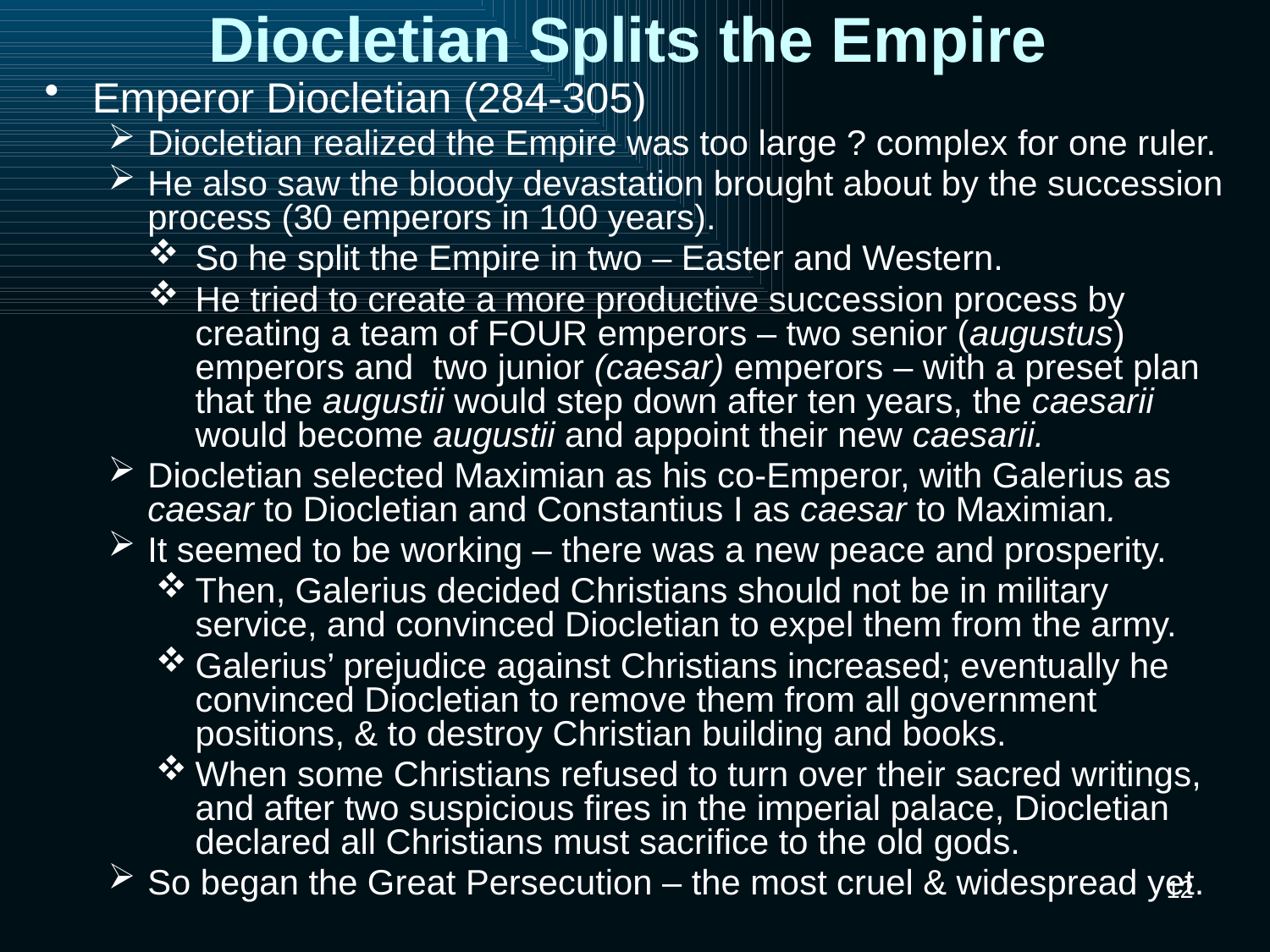

# Diocletian Splits the Empire
Emperor Diocletian (284-305)
Diocletian realized the Empire was too large ? complex for one ruler.
He also saw the bloody devastation brought about by the succession process (30 emperors in 100 years).
So he split the Empire in two – Easter and Western.
He tried to create a more productive succession process by creating a team of FOUR emperors – two senior (augustus) emperors and  two junior (caesar) emperors – with a preset plan that the augustii would step down after ten years, the caesarii would become augustii and appoint their new caesarii.
Diocletian selected Maximian as his co-Emperor, with Galerius as caesar to Diocletian and Constantius I as caesar to Maximian.
It seemed to be working – there was a new peace and prosperity.
Then, Galerius decided Christians should not be in military service, and convinced Diocletian to expel them from the army.
Galerius’ prejudice against Christians increased; eventually he convinced Diocletian to remove them from all government positions, & to destroy Christian building and books.
When some Christians refused to turn over their sacred writings, and after two suspicious fires in the imperial palace, Diocletian declared all Christians must sacrifice to the old gods.
So began the Great Persecution – the most cruel & widespread yet.
12